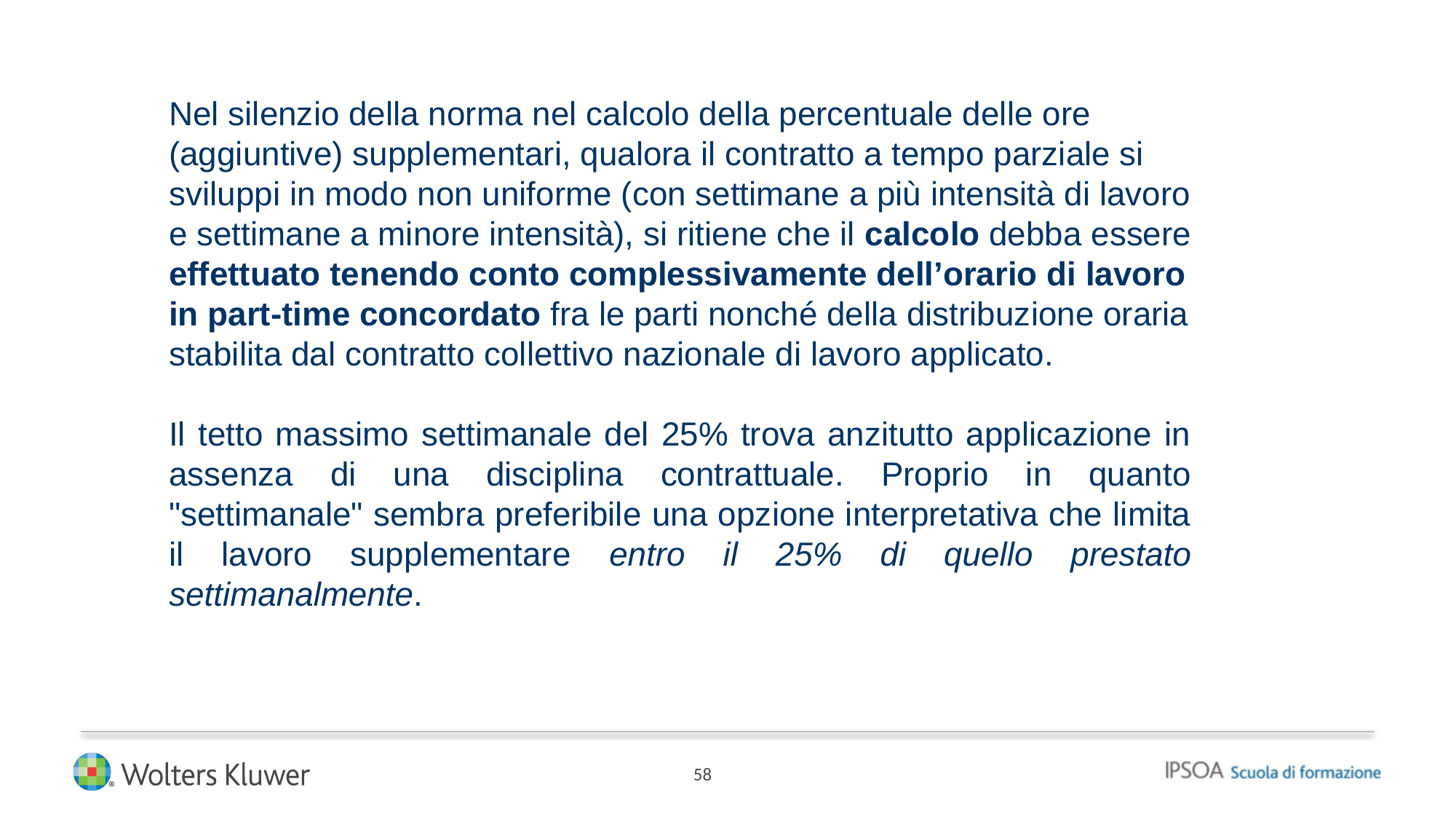

Nel silenzio della norma nel calcolo della percentuale delle ore (aggiuntive) supplementari, qualora il contratto a tempo parziale si sviluppi in modo non uniforme (con settimane a più intensità di lavoro e settimane a minore intensità), si ritiene che il calcolo debba essere effettuato tenendo conto complessivamente dell’orario di lavoro in part-time concordato fra le parti nonché della distribuzione oraria stabilita dal contratto collettivo nazionale di lavoro applicato.

Il tetto massimo settimanale del 25% trova anzitutto applicazione in assenza di una disciplina contrattuale. Proprio in quanto "settimanale" sembra preferibile una opzione interpretativa che limita il lavoro supplementare entro il 25% di quello prestato settimanalmente.